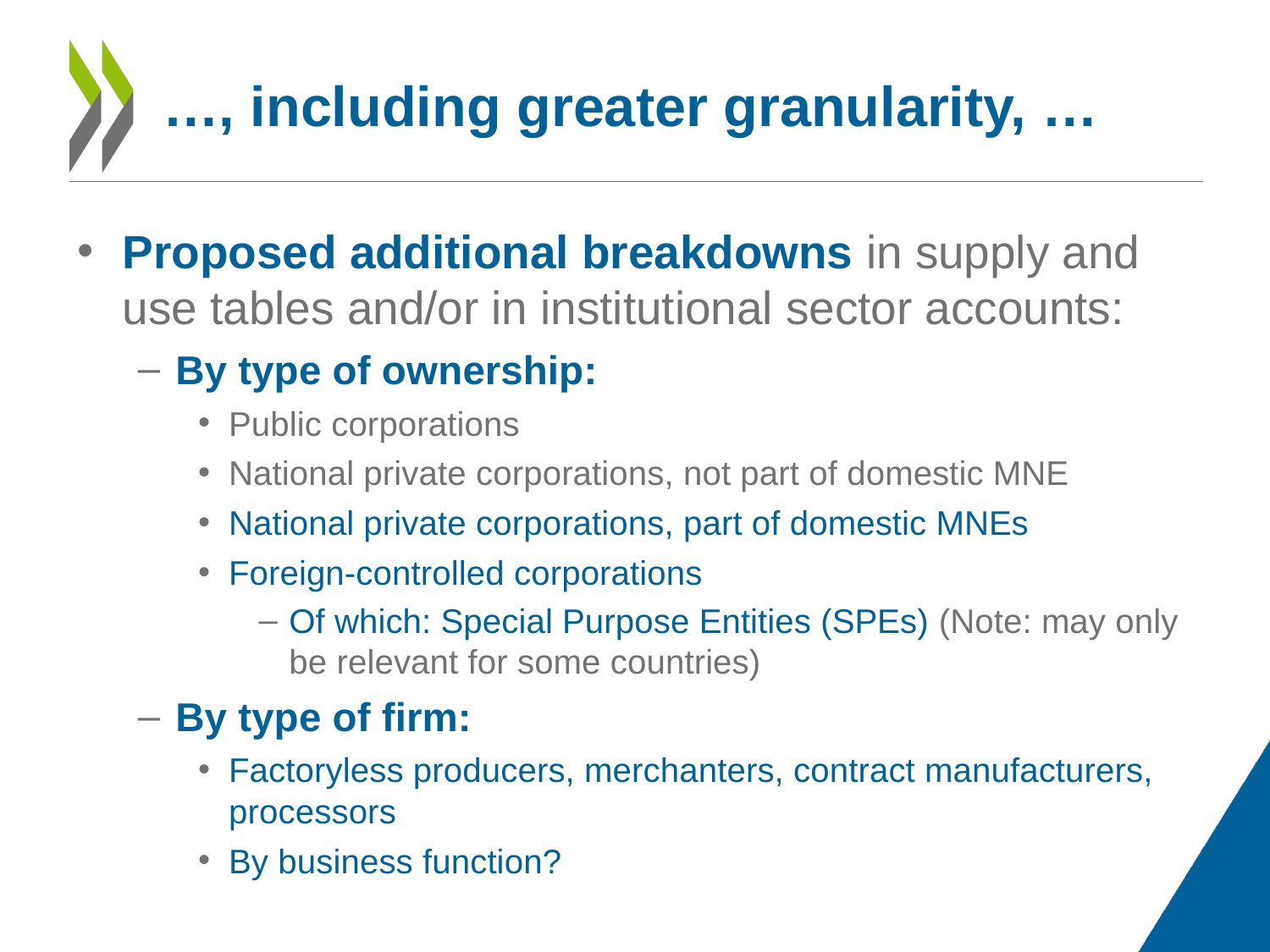

# …, including greater granularity, …
Proposed additional breakdowns in supply and use tables and/or in institutional sector accounts:
By type of ownership:
Public corporations
National private corporations, not part of domestic MNE
National private corporations, part of domestic MNEs
Foreign-controlled corporations
Of which: Special Purpose Entities (SPEs) (Note: may only be relevant for some countries)
By type of firm:
Factoryless producers, merchanters, contract manufacturers, processors
By business function?